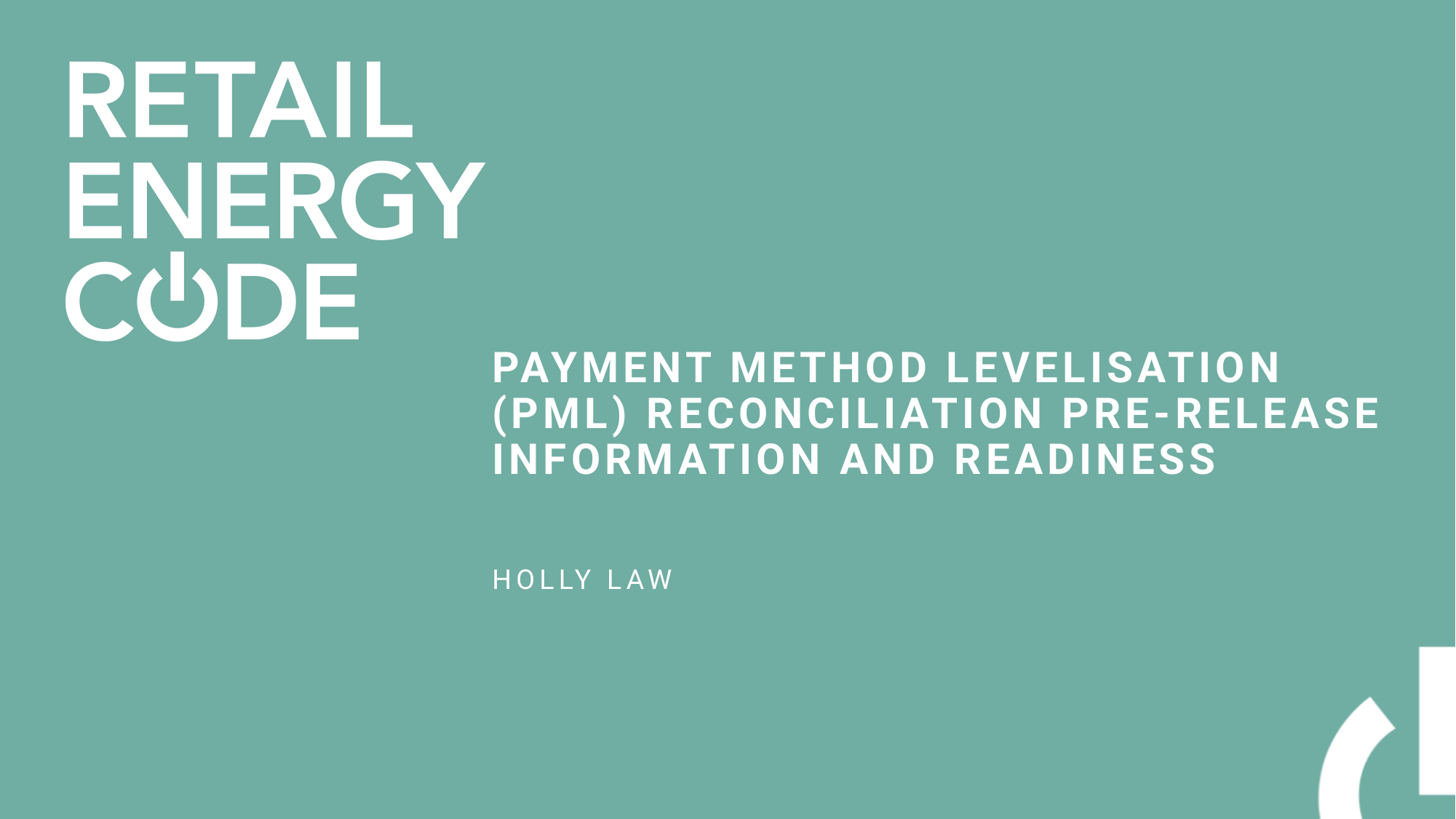

# Payment Method Levelisation (PML) Reconciliation pre-release information and readiness
Holly Law